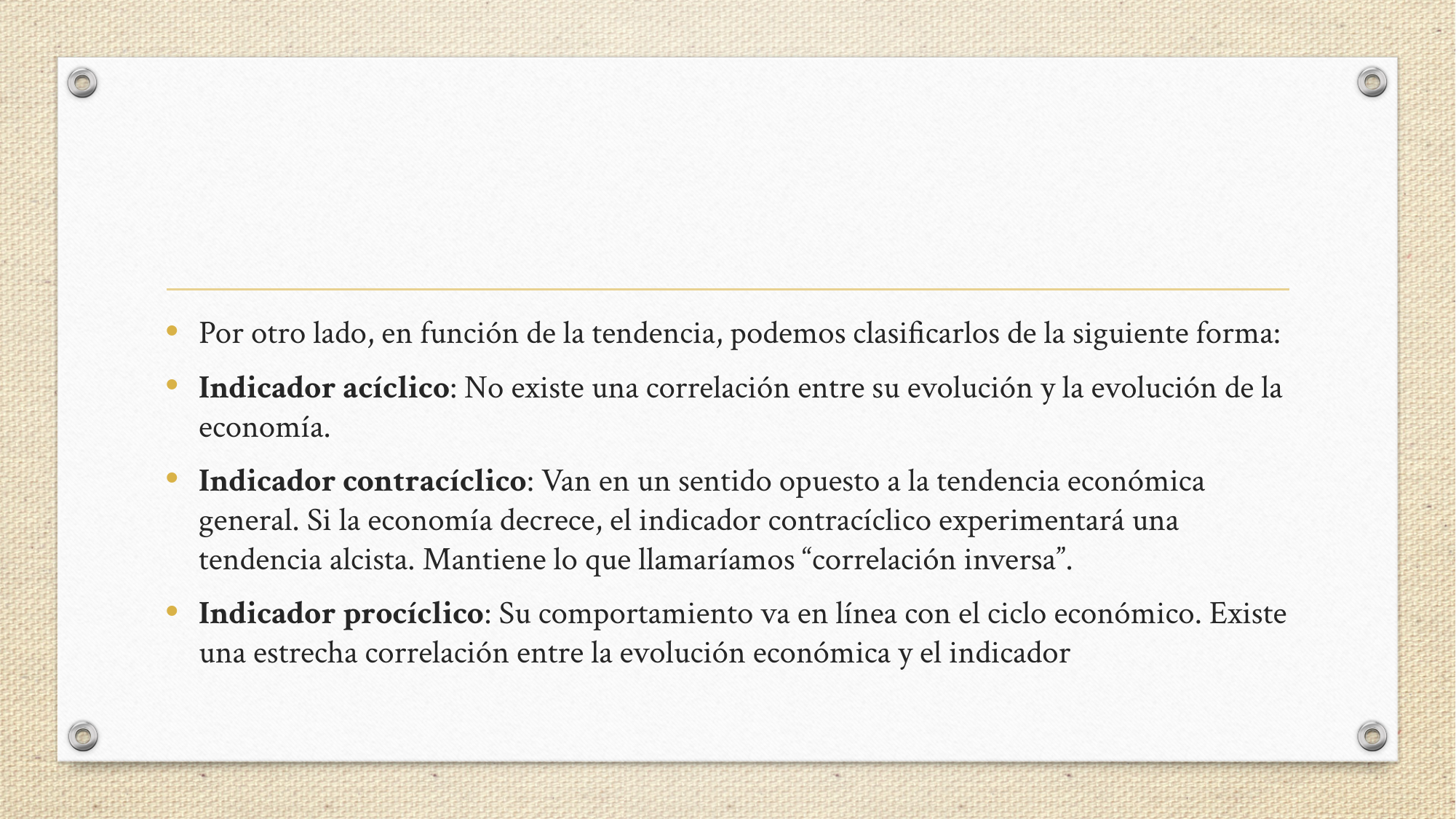

#
Por otro lado, en función de la tendencia, podemos clasificarlos de la siguiente forma:
Indicador acíclico: No existe una correlación entre su evolución y la evolución de la economía.
Indicador contracíclico: Van en un sentido opuesto a la tendencia económica general. Si la economía decrece, el indicador contracíclico experimentará una tendencia alcista. Mantiene lo que llamaríamos “correlación inversa”.
Indicador procíclico: Su comportamiento va en línea con el ciclo económico. Existe una estrecha correlación entre la evolución económica y el indicador